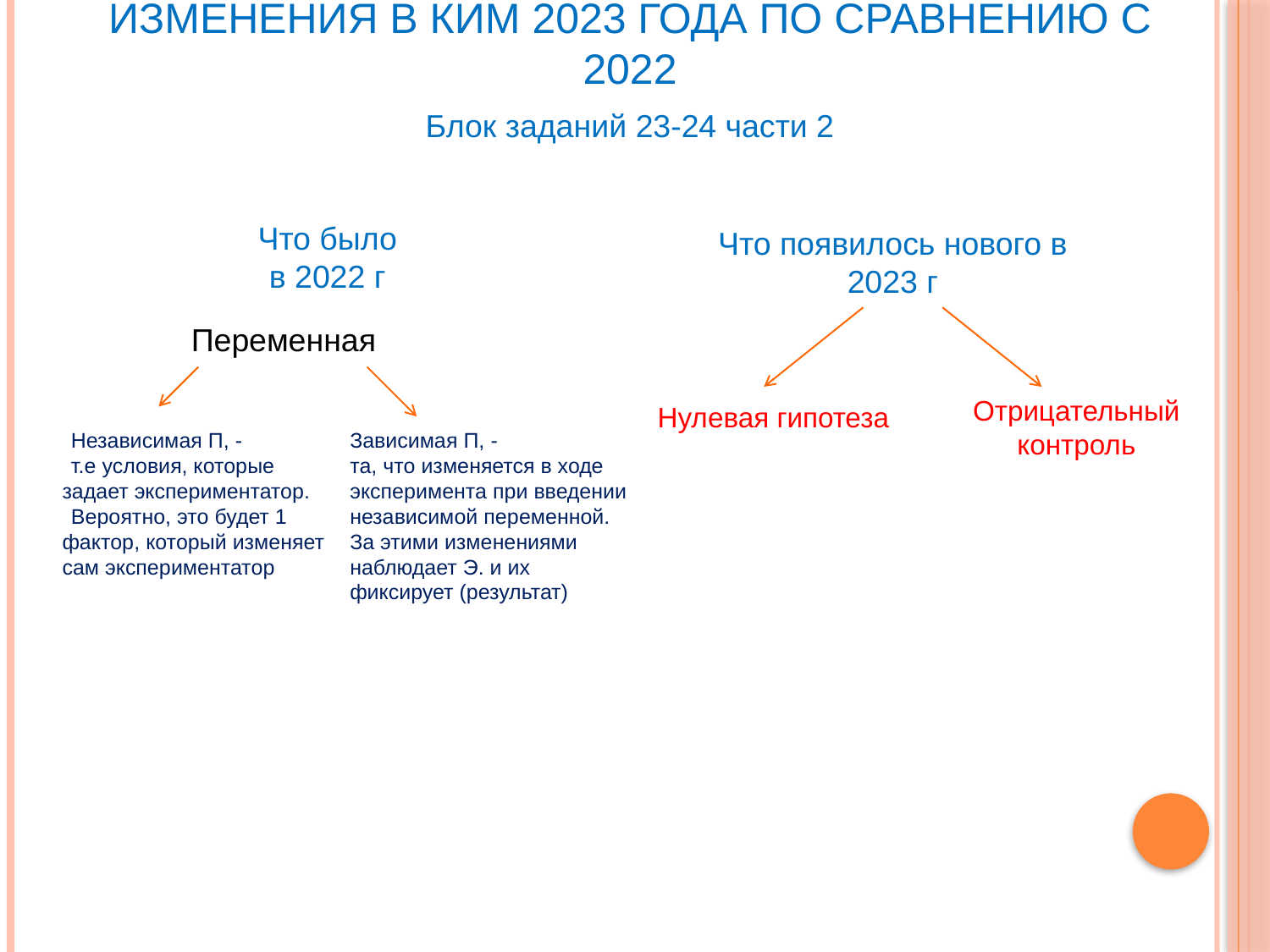

# Изменения в КИМ 2023 года по сравнению с 2022
Блок заданий 23-24 части 2
Что было
в 2022 г
Что появилось нового в 2023 г
Переменная
Отрицательный контроль
Нулевая гипотеза
Зависимая П, -
та, что изменяется в ходе эксперимента при введении независимой переменной.
За этими изменениями наблюдает Э. и их фиксирует (результат)
Независимая П, -
т.е условия, которые задает экспериментатор.
Вероятно, это будет 1 фактор, который изменяет сам экспериментатор